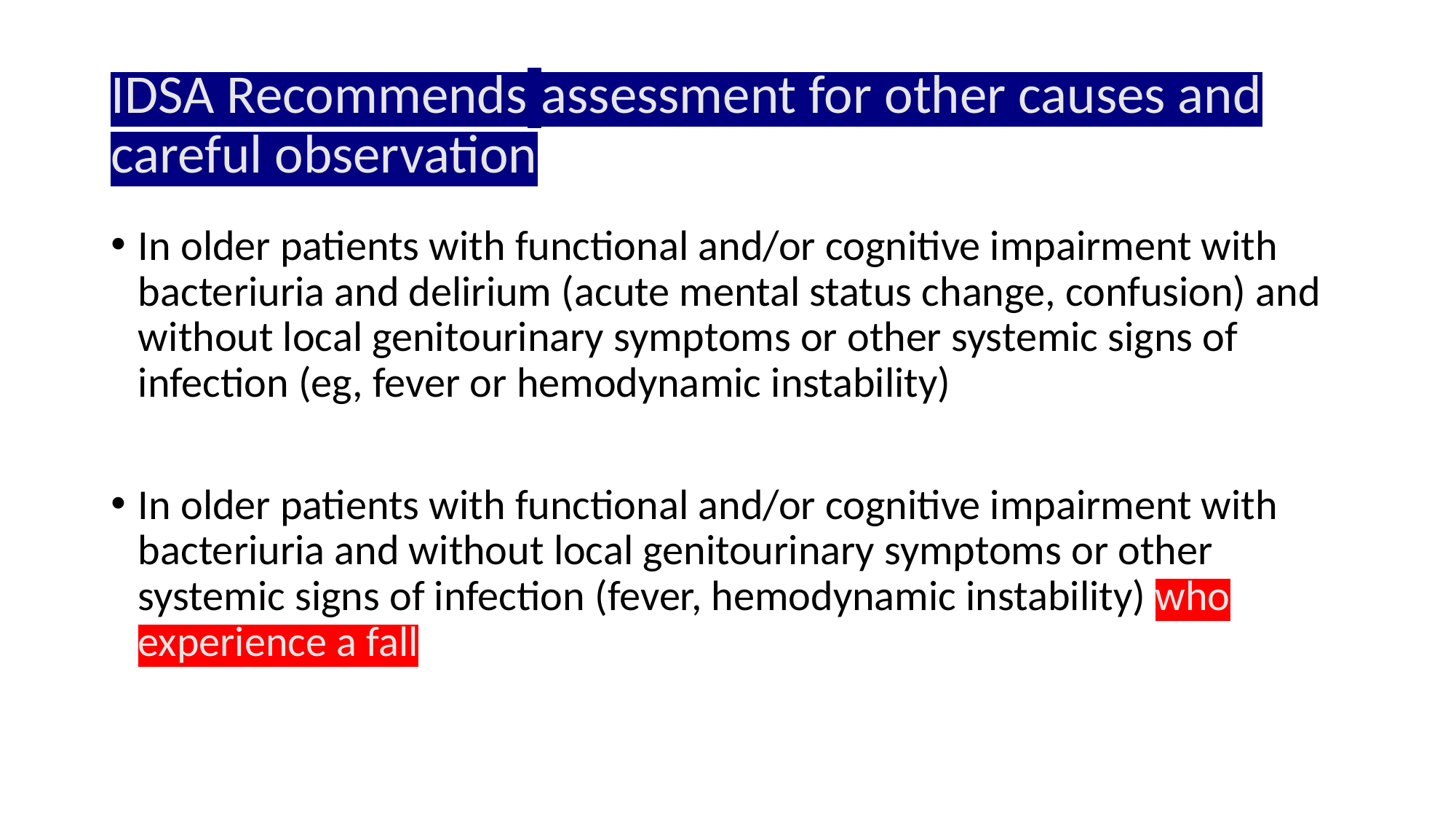

# IDSA Recommends assessment for other causes and careful observation
In older patients with functional and/or cognitive impairment with bacteriuria and delirium (acute mental status change, confusion) and without local genitourinary symptoms or other systemic signs of infection (eg, fever or hemodynamic instability)

In older patients with functional and/or cognitive impairment with bacteriuria and without local genitourinary symptoms or other systemic signs of infection (fever, hemodynamic instability) who experience a fall